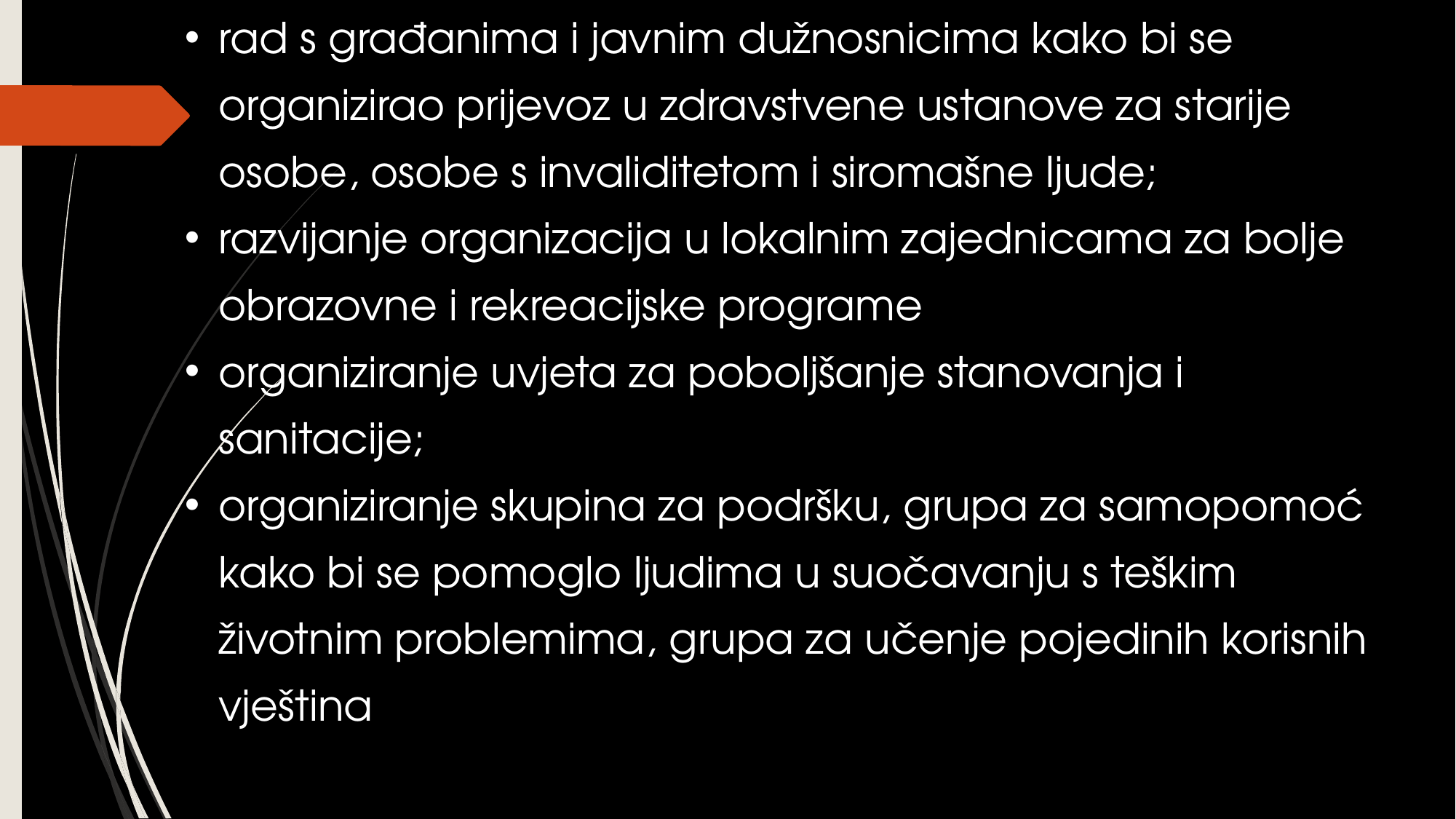

rad s građanima i javnim dužnosnicima kako bi se organizirao prijevoz u zdravstvene ustanove za starije osobe, osobe s invaliditetom i siromašne ljude;
razvijanje organizacija u lokalnim zajednicama za bolje obrazovne i rekreacijske programe
organiziranje uvjeta za poboljšanje stanovanja i sanitacije;
organiziranje skupina za podršku, grupa za samopomoć kako bi se pomoglo ljudima u suočavanju s teškim životnim problemima, grupa za učenje pojedinih korisnih vještina